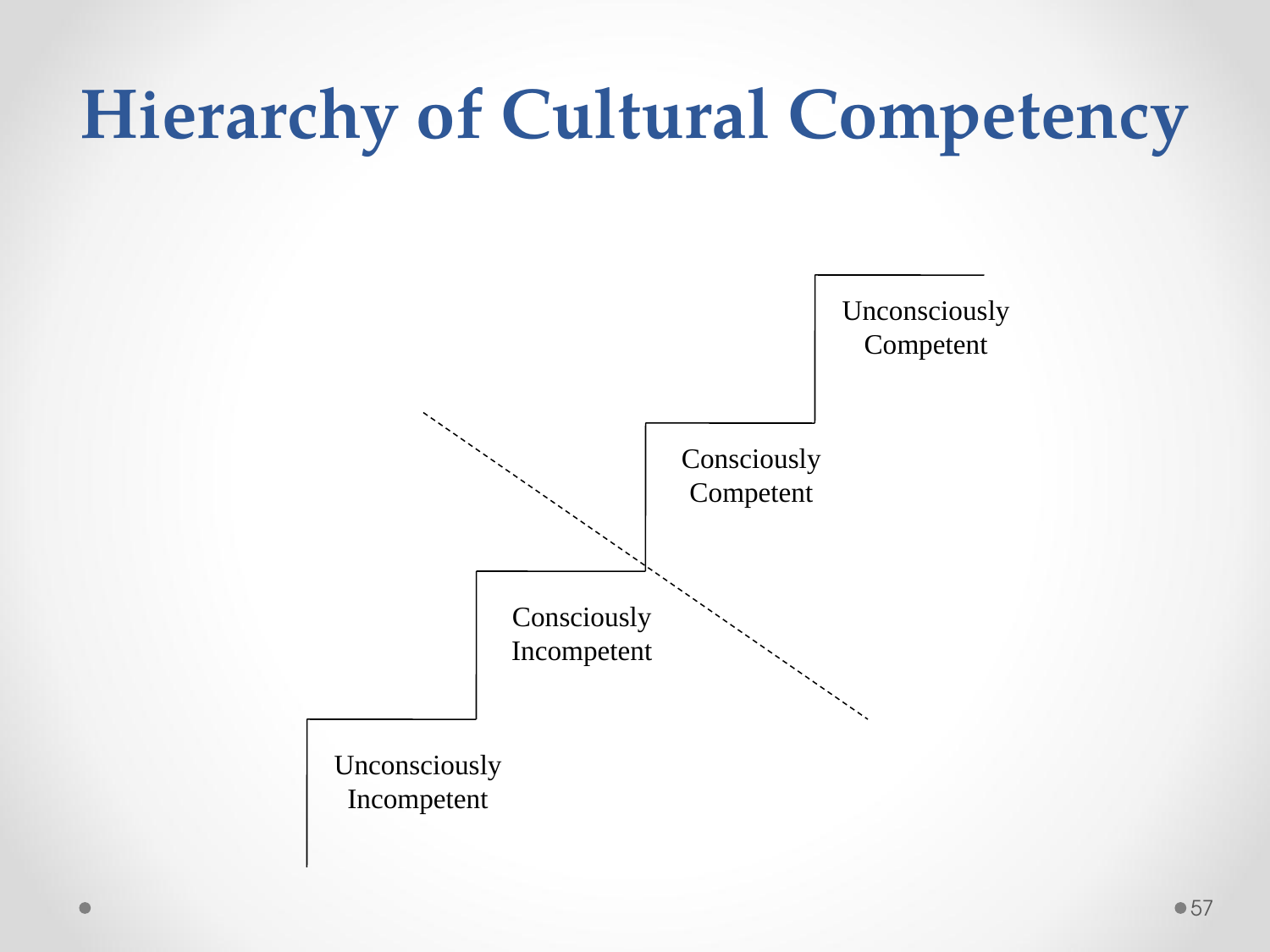

# Hierarchy of Cultural Competency

Unconsciously Competent

Consciously Competent

Consciously Incompetent

Unconsciously Incompetent
57